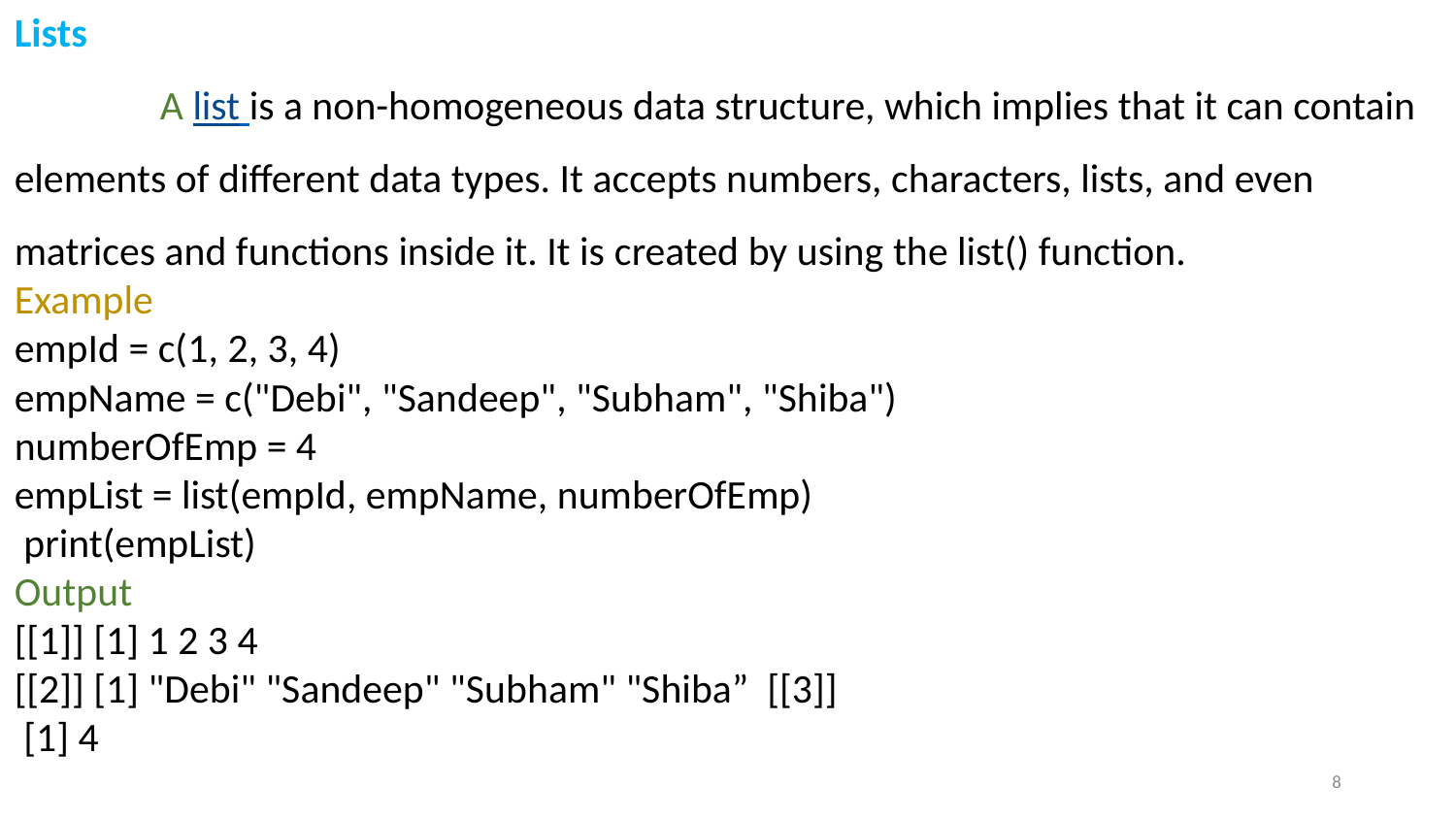

Lists
	A list is a non-homogeneous data structure, which implies that it can contain elements of different data types. It accepts numbers, characters, lists, and even matrices and functions inside it. It is created by using the list() function.
Example
empId = c(1, 2, 3, 4)
empName = c("Debi", "Sandeep", "Subham", "Shiba")
numberOfEmp = 4
empList = list(empId, empName, numberOfEmp)
 print(empList)
Output
[[1]] [1] 1 2 3 4
[[2]] [1] "Debi" "Sandeep" "Subham" "Shiba”  [[3]]
 [1] 4

8